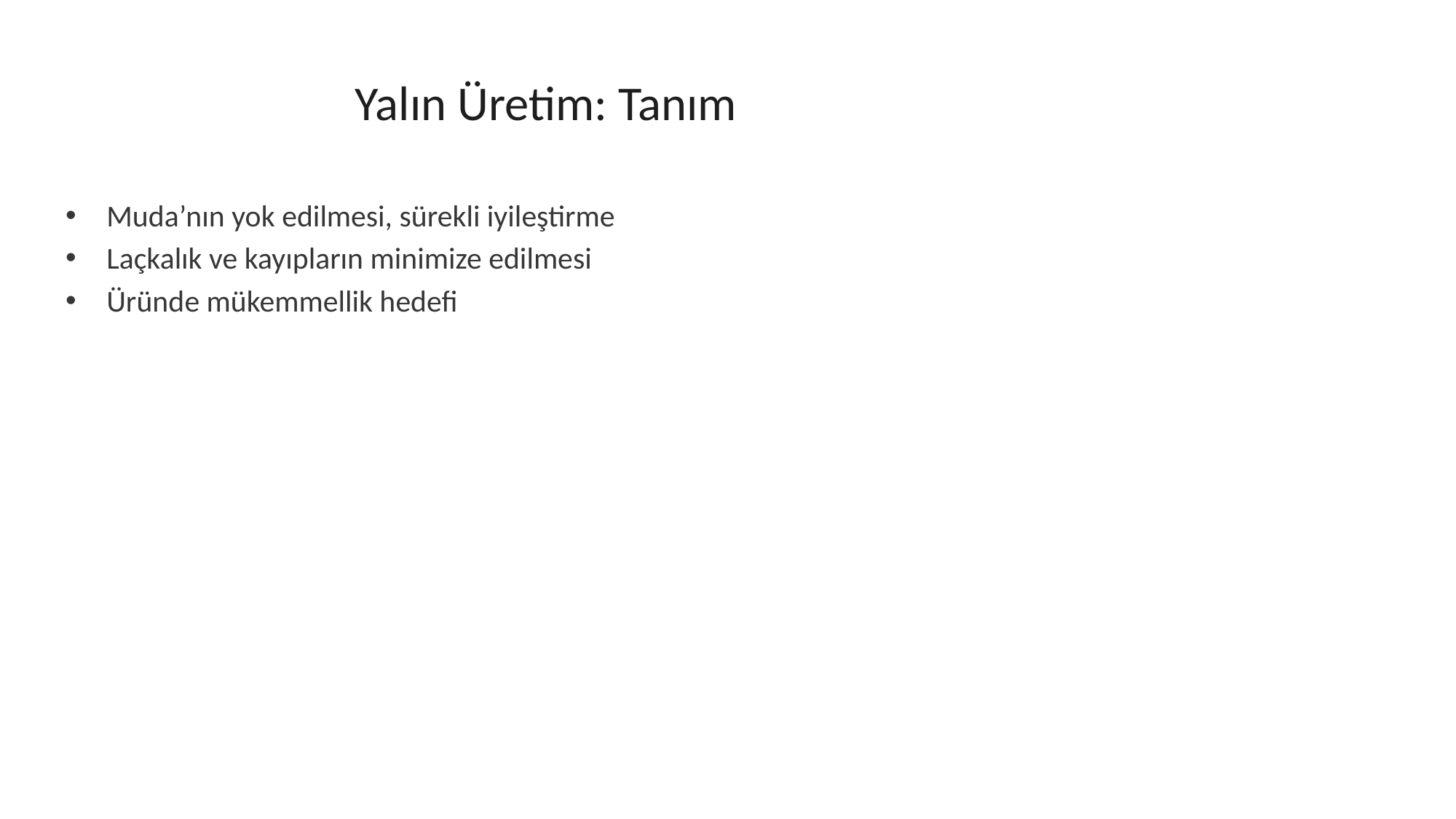

# Yalın Üretim: Tanım
Muda’nın yok edilmesi, sürekli iyileştirme
Laçkalık ve kayıpların minimize edilmesi
Üründe mükemmellik hedefi